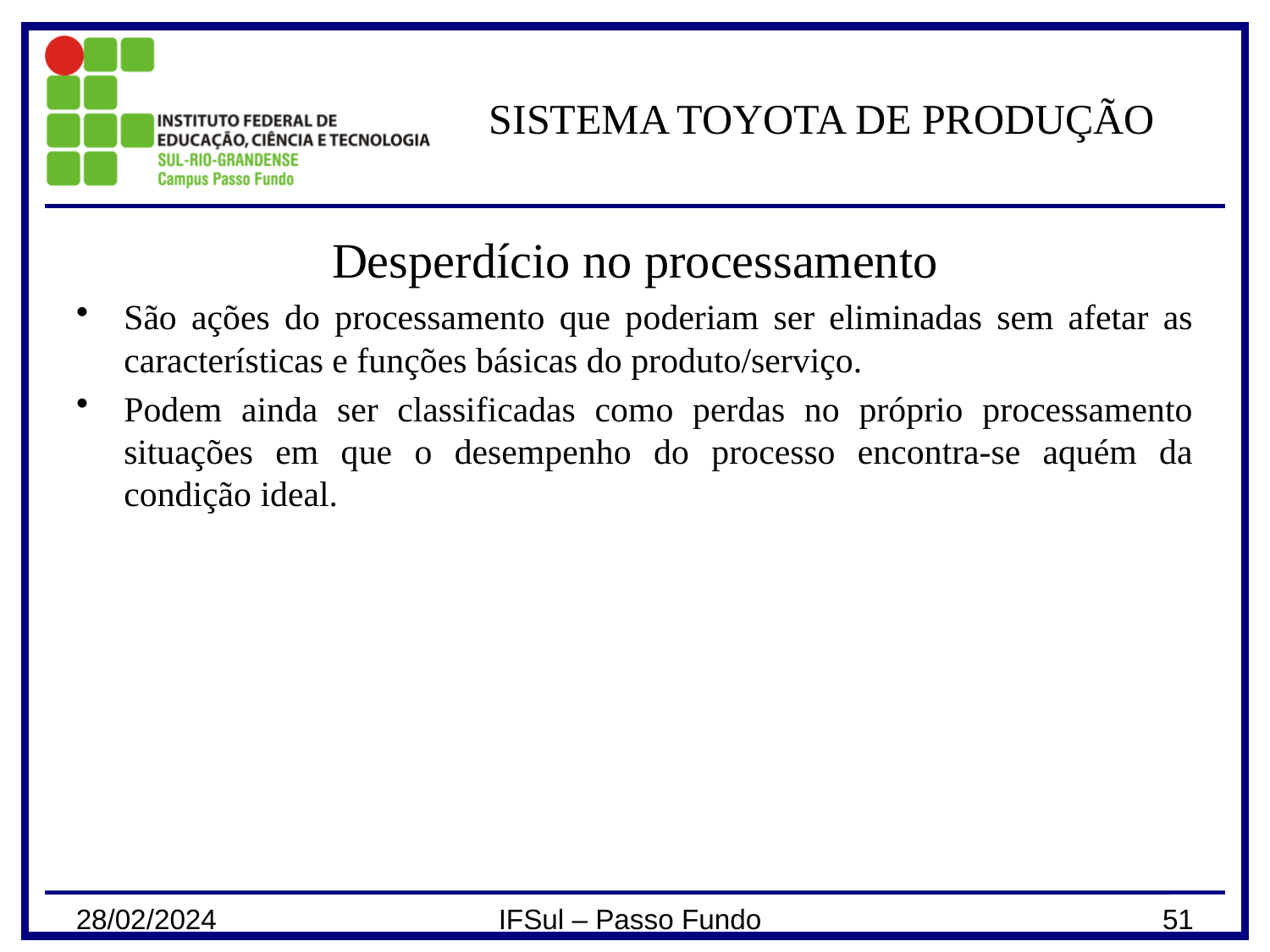

# SISTEMA TOYOTA DE PRODUÇÃO
Desperdício no processamento
São ações do processamento que poderiam ser eliminadas sem afetar as características e funções básicas do produto/serviço.
Podem ainda ser classificadas como perdas no próprio processamento situações em que o desempenho do processo encontra-se aquém da condição ideal.
28/02/2024
IFSul – Passo Fundo
51